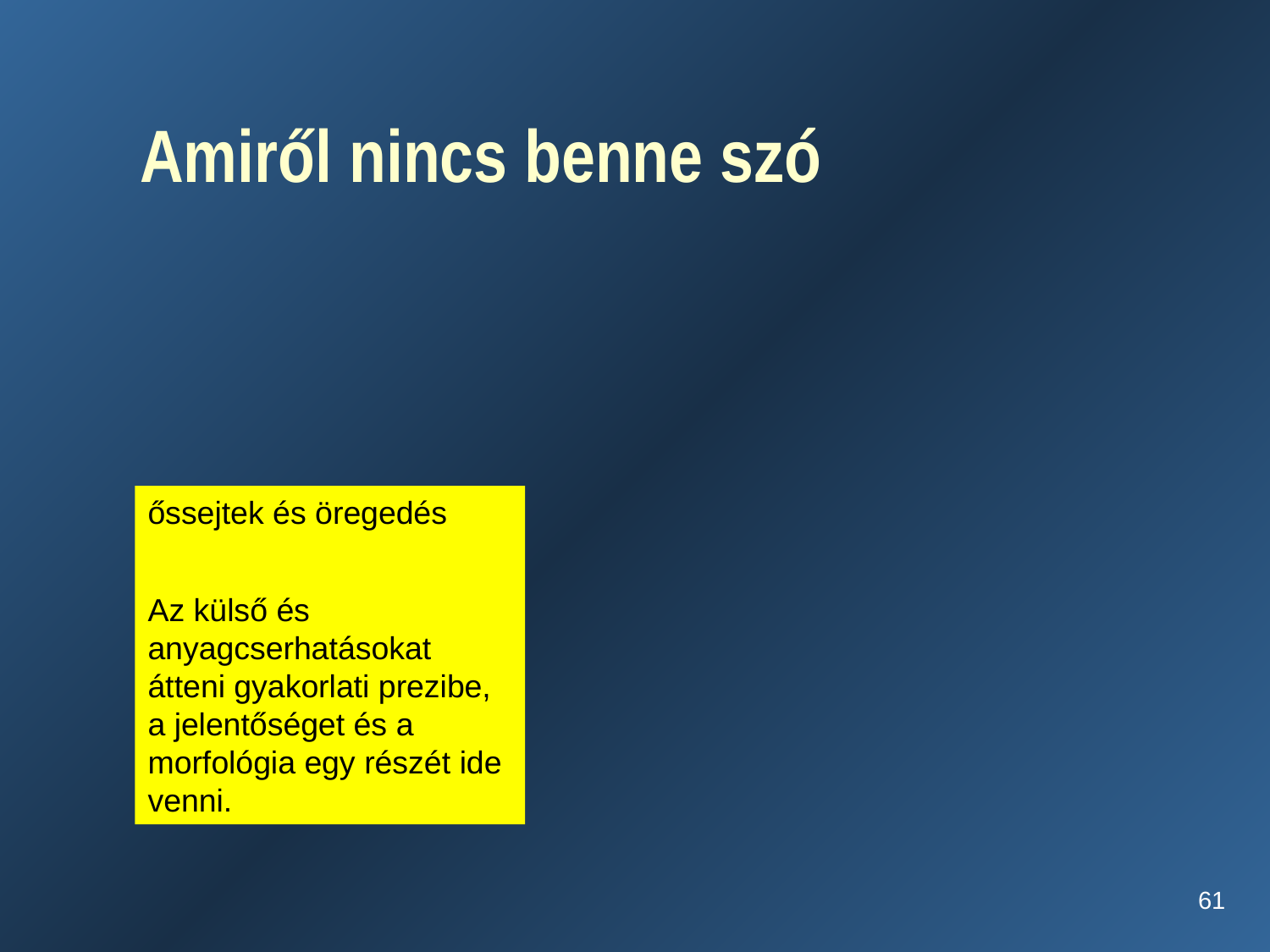

# Amiről nincs benne szó
őssejtek és öregedés

Az külső és anyagcserhatásokat átteni gyakorlati prezibe, a jelentőséget és a morfológia egy részét ide venni.
61